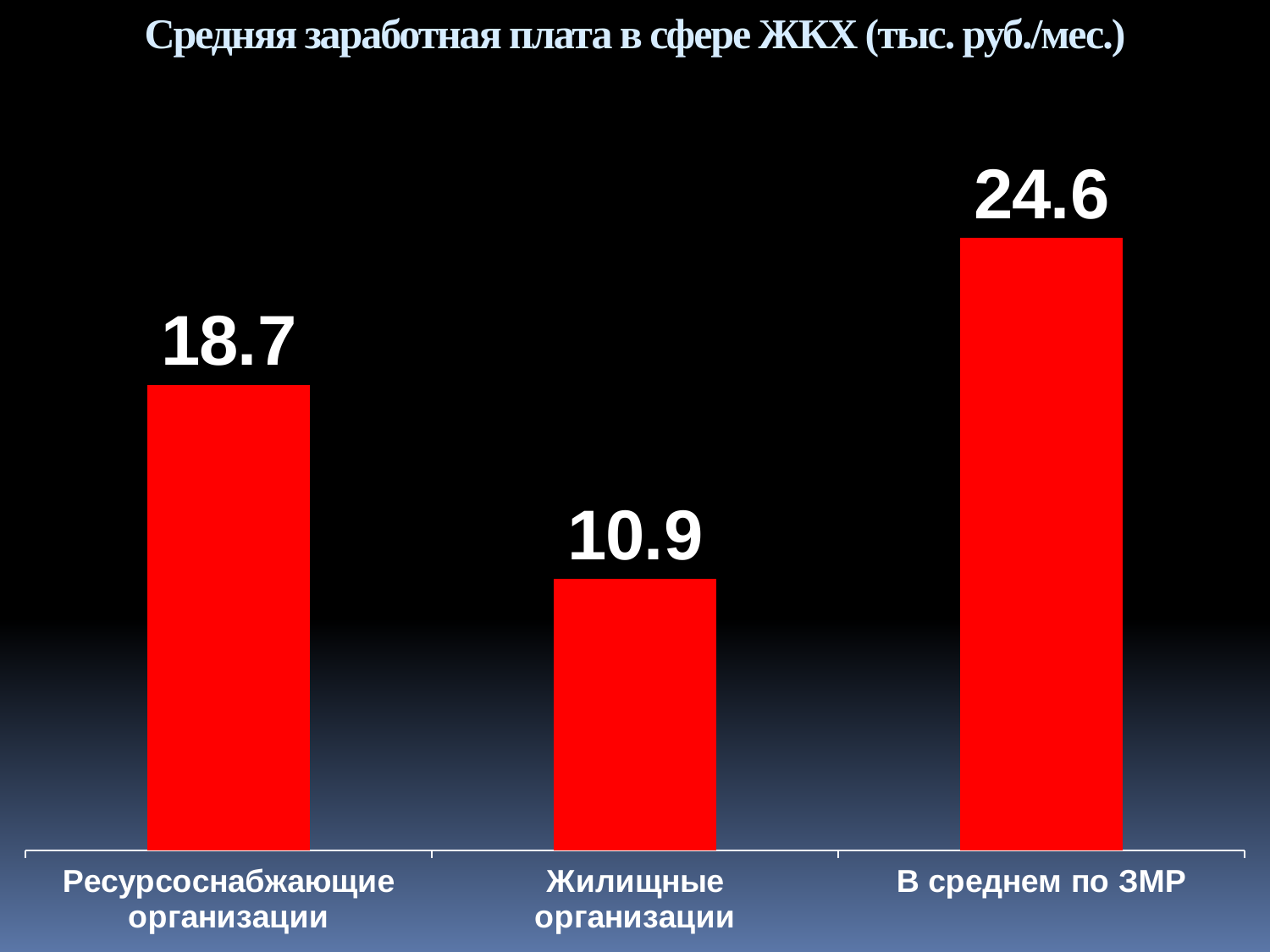

Средняя заработная плата в сфере ЖКХ (тыс. руб./мес.)

### Chart

| Category | Ряд 1 |
|---|---|
| Ресурсоснабжающие организации | 18.7 |
| Жилищные организации | 10.9 |
| В среднем по ЗМР | 24.6 |